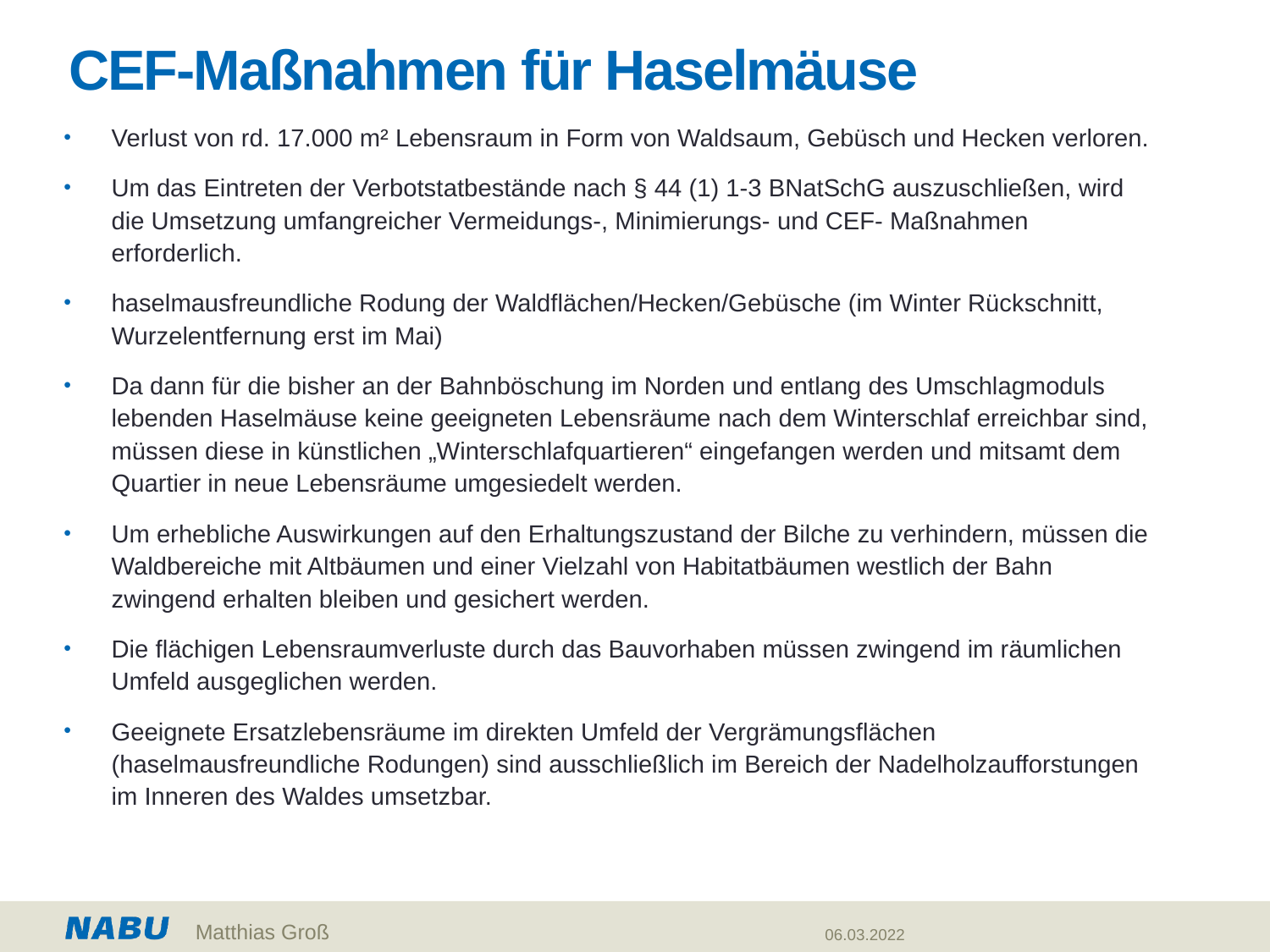

# CEF-Maßnahmen für Haselmäuse
Verlust von rd. 17.000 m² Lebensraum in Form von Waldsaum, Gebüsch und Hecken verloren.
Um das Eintreten der Verbotstatbestände nach § 44 (1) 1-3 BNatSchG auszuschließen, wird die Umsetzung umfangreicher Vermeidungs-, Minimierungs- und CEF- Maßnahmen erforderlich.
haselmausfreundliche Rodung der Waldflächen/Hecken/Gebüsche (im Winter Rückschnitt, Wurzelentfernung erst im Mai)
Da dann für die bisher an der Bahnböschung im Norden und entlang des Umschlagmoduls lebenden Haselmäuse keine geeigneten Lebensräume nach dem Winterschlaf erreichbar sind, müssen diese in künstlichen „Winterschlafquartieren“ eingefangen werden und mitsamt dem Quartier in neue Lebensräume umgesiedelt werden.
Um erhebliche Auswirkungen auf den Erhaltungszustand der Bilche zu verhindern, müssen die Waldbereiche mit Altbäumen und einer Vielzahl von Habitatbäumen westlich der Bahn zwingend erhalten bleiben und gesichert werden.
Die flächigen Lebensraumverluste durch das Bauvorhaben müssen zwingend im räumlichen Umfeld ausgeglichen werden.
Geeignete Ersatzlebensräume im direkten Umfeld der Vergrämungsflächen (haselmausfreundliche Rodungen) sind ausschließlich im Bereich der Nadelholzaufforstungen im Inneren des Waldes umsetzbar.

Matthias Groß
06.03.2022